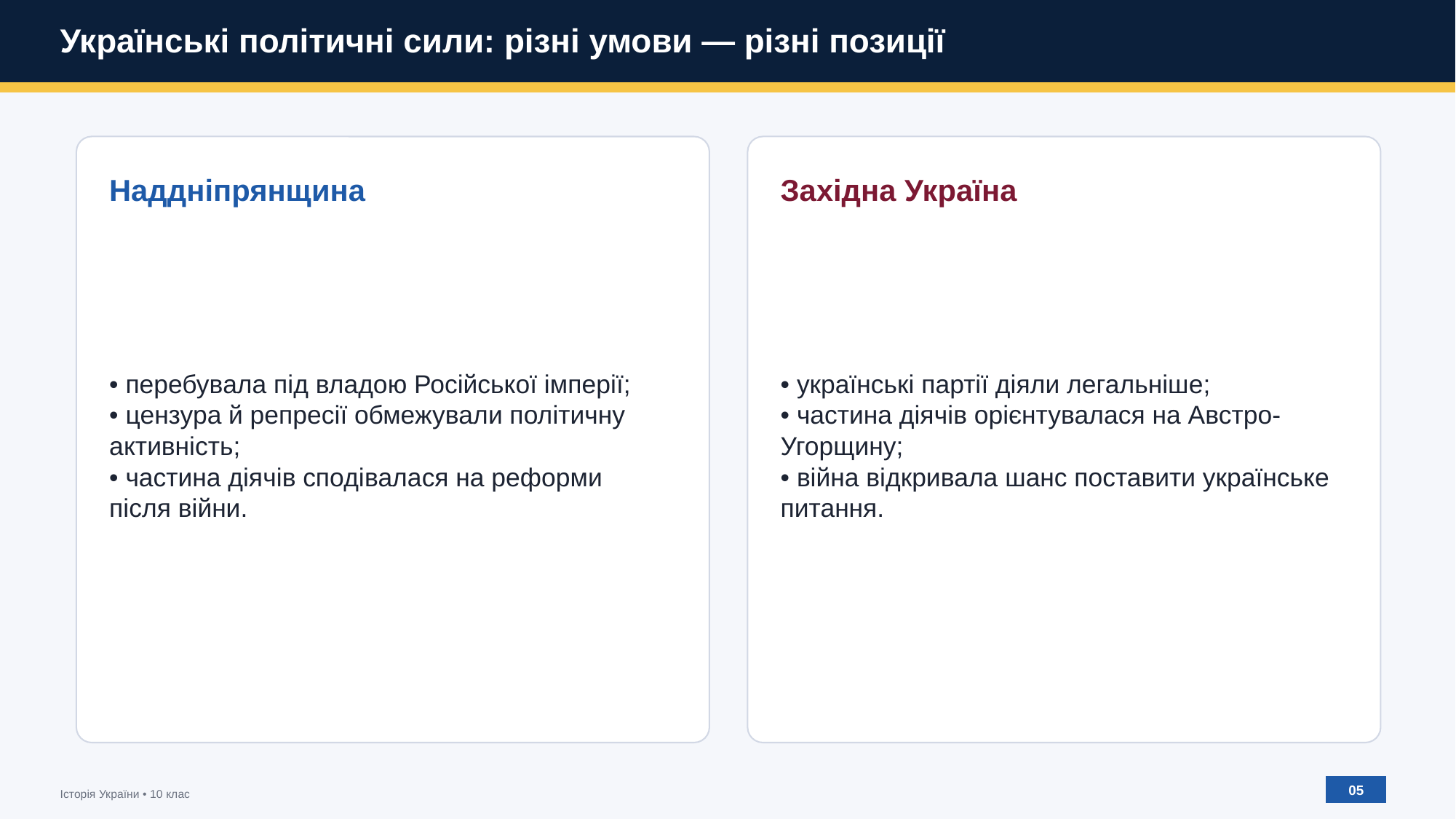

Українські політичні сили: різні умови — різні позиції

Наддніпрянщина
Західна Україна
• перебувала під владою Російської імперії;
• цензура й репресії обмежували політичну активність;
• частина діячів сподівалася на реформи після війни.
• українські партії діяли легальніше;
• частина діячів орієнтувалася на Австро-Угорщину;
• війна відкривала шанс поставити українське питання.
05
Історія України • 10 клас